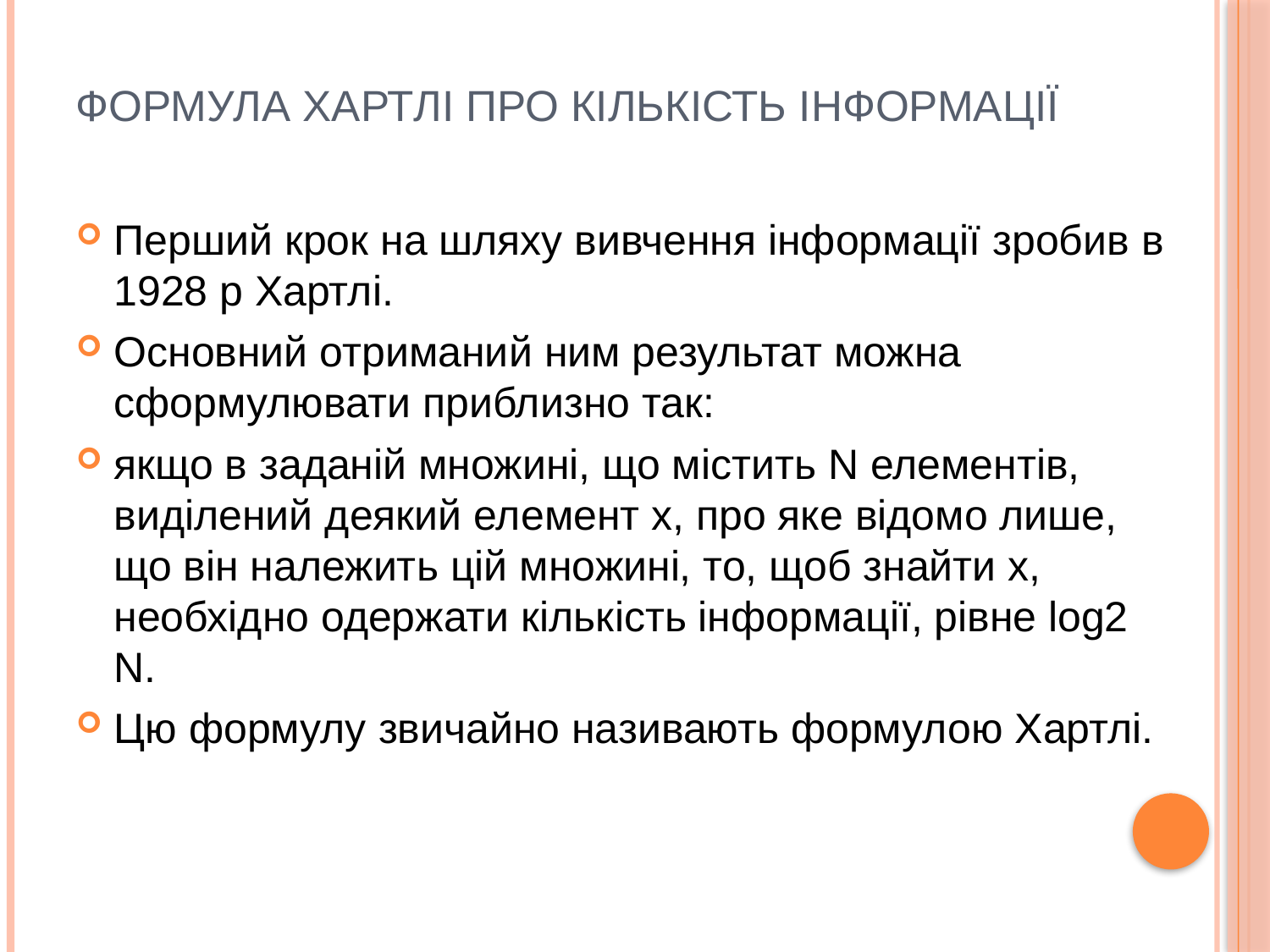

# Формула Хартлі про кількість інформації
Перший крок на шляху вивчення інформації зробив в 1928 р Хартлі.
Основний отриманий ним результат можна сформулювати приблизно так:
якщо в заданій множині, що містить N елементів, виділений деякий елемент x, про яке відомо лише, що він належить цій множині, то, щоб знайти x, необхідно одержати кількість інформації, рівне log2 N.
Цю формулу звичайно називають формулою Хартлі.